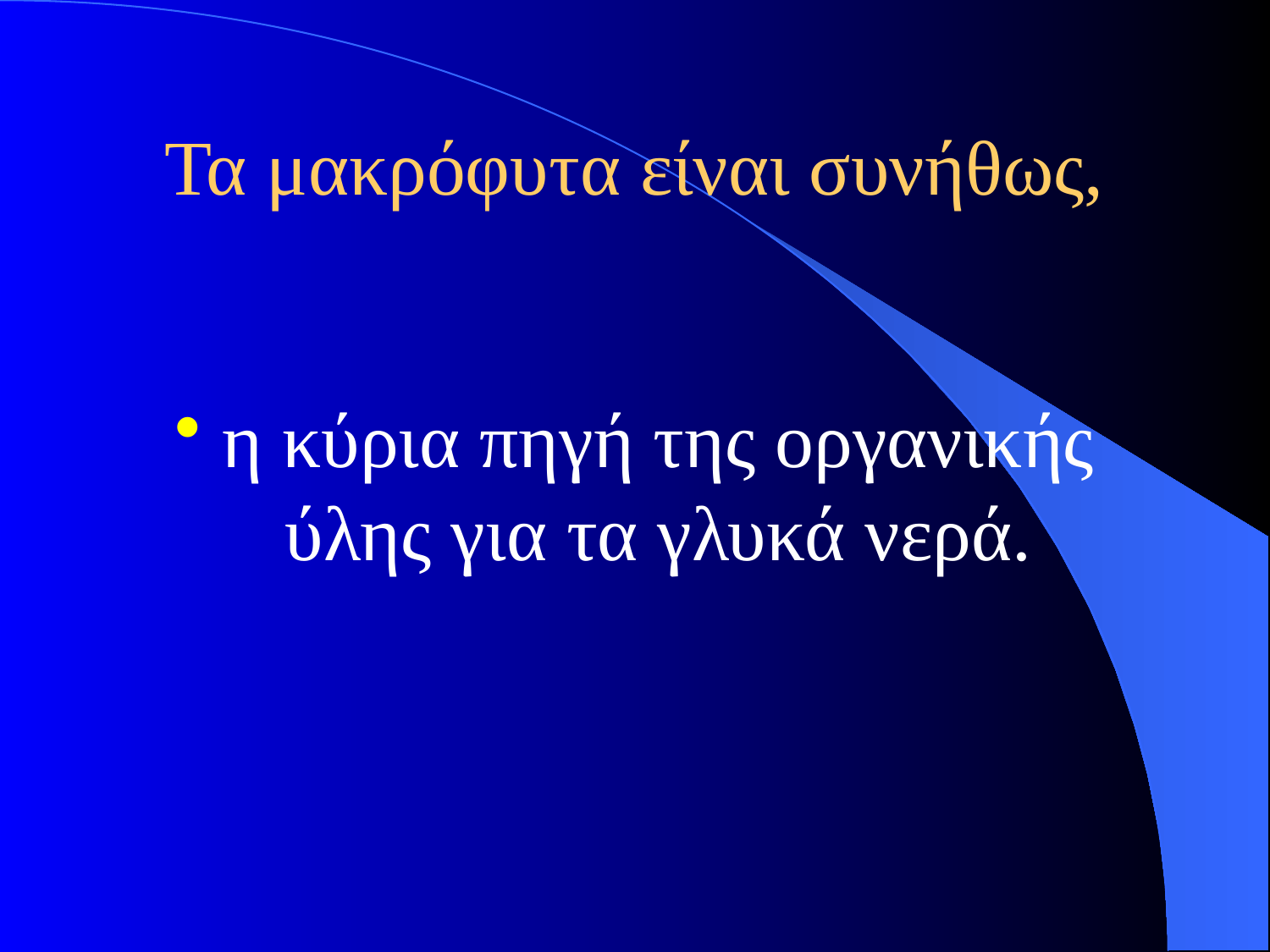

# Τα μακρόφυτα είναι συνήθως,

η κύρια πηγή της οργανικής ύλης για τα γλυκά νερά.